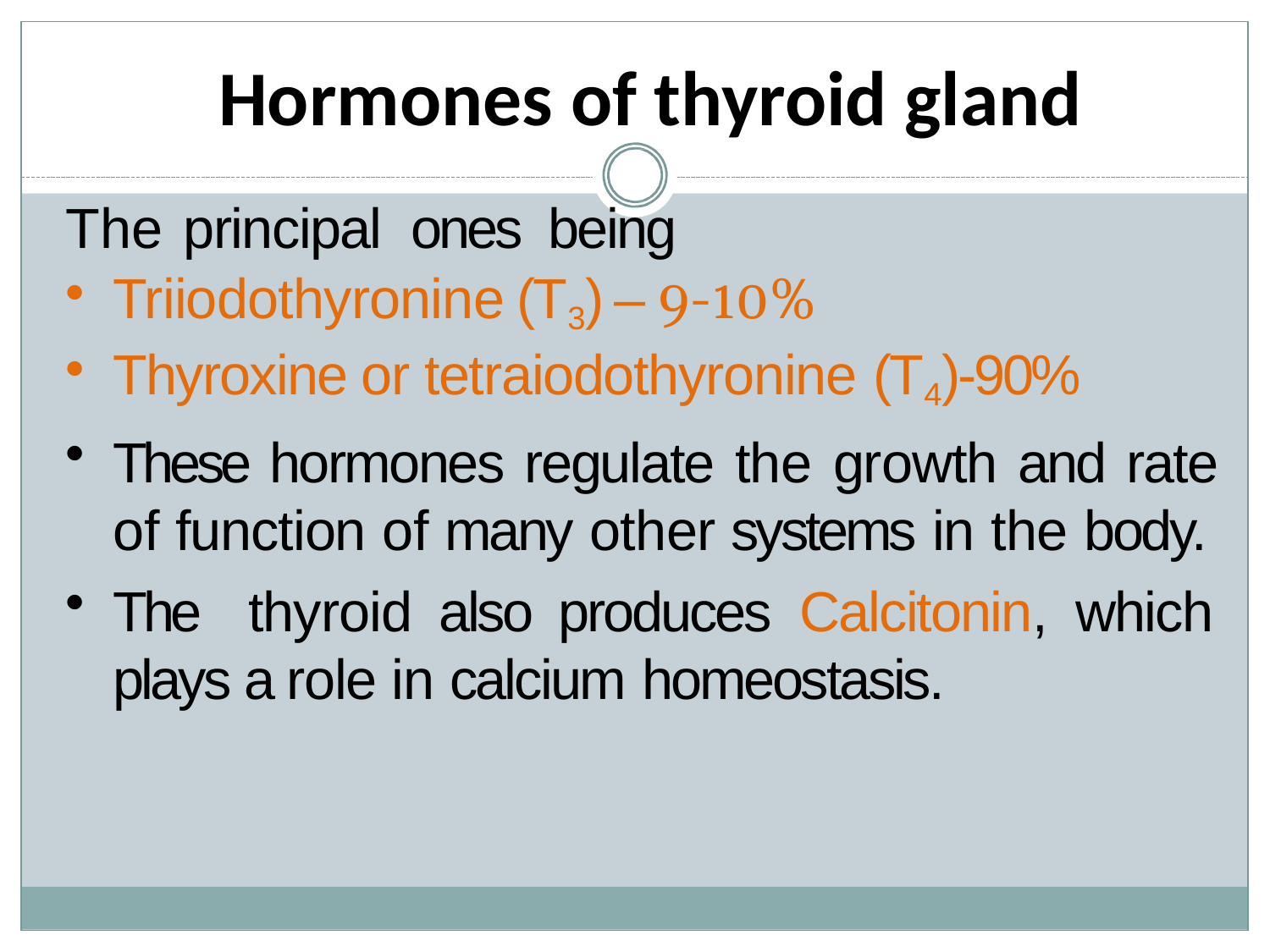

Hormones of thyroid gland
The  principal  ones  being
Triiodothyronine (T3) – 9-10%
Thyroxine or tetraiodothyronine (T4)-90%
These hormones regulate the growth and rate  of function of many other systems in the body.
The  thyroid also produces Calcitonin, which  plays a role in calcium homeostasis.